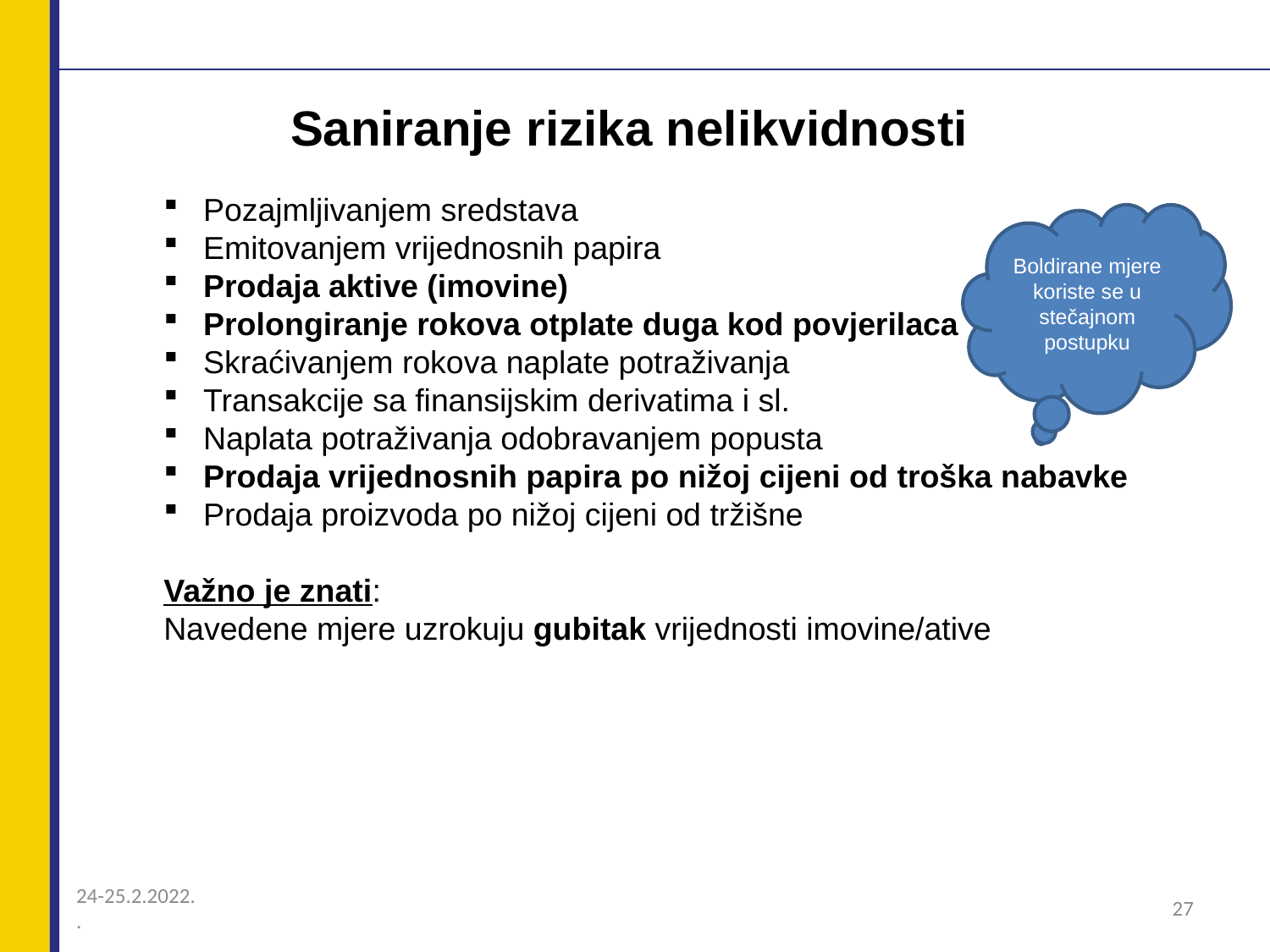

# Saniranje rizika nelikvidnosti
Pozajmljivanjem sredstava
Emitovanjem vrijednosnih papira
Prodaja aktive (imovine)
Prolongiranje rokova otplate duga kod povjerilaca
Skraćivanjem rokova naplate potraživanja
Transakcije sa finansijskim derivatima i sl.
Naplata potraživanja odobravanjem popusta
Prodaja vrijednosnih papira po nižoj cijeni od troška nabavke
Prodaja proizvoda po nižoj cijeni od tržišne

Važno je znati:
Navedene mjere uzrokuju gubitak vrijednosti imovine/ative

Boldirane mjere koriste se u stečajnom postupku
24-25.2.2022.
.
27